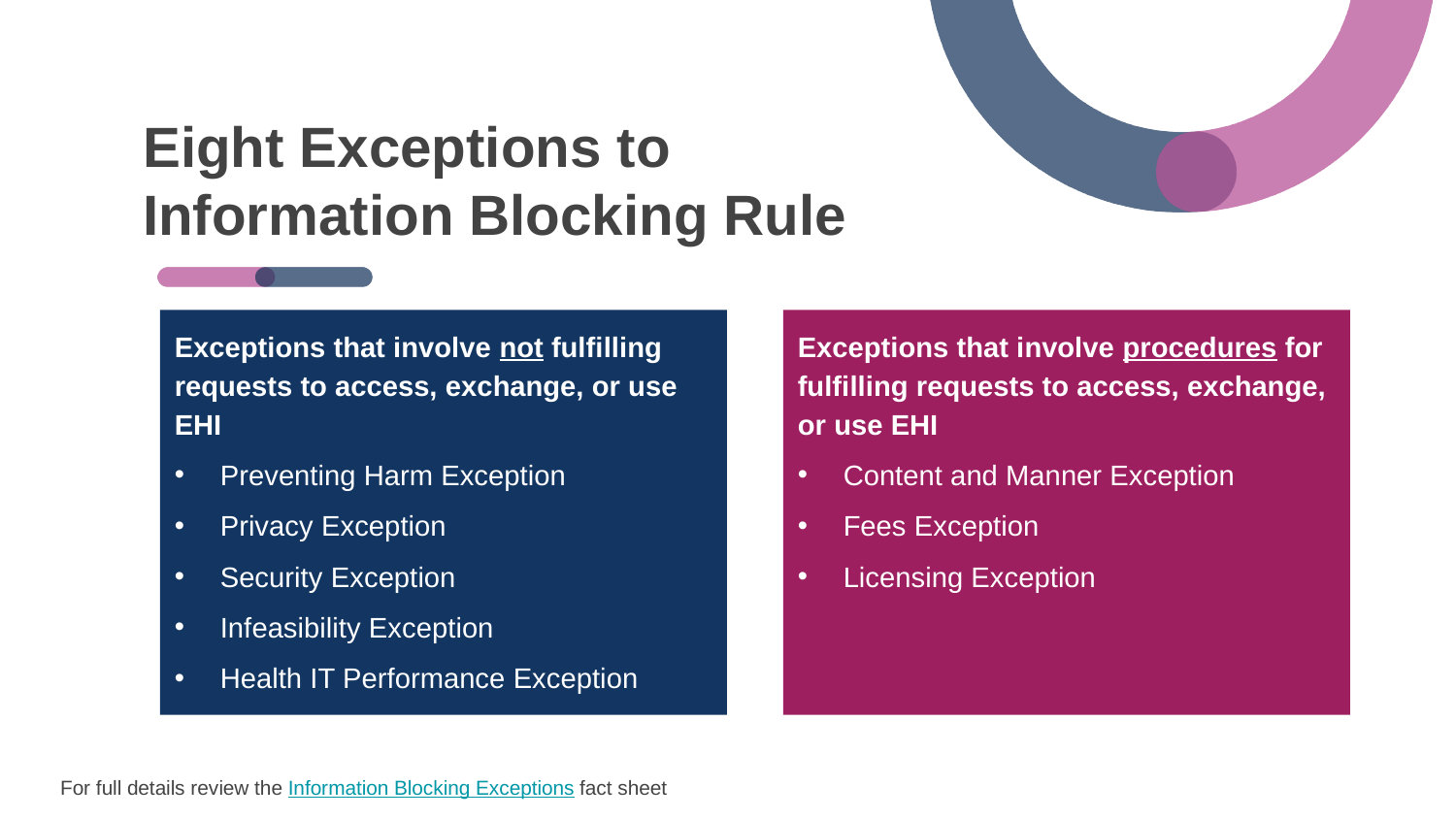

# Eight Exceptions to Information Blocking Rule
Exceptions that involve not fulfilling requests to access, exchange, or use EHI
Preventing Harm Exception
Privacy Exception
Security Exception
Infeasibility Exception
Health IT Performance Exception
Exceptions that involve procedures for fulfilling requests to access, exchange, or use EHI
Content and Manner Exception
Fees Exception
Licensing Exception
For full details review the Information Blocking Exceptions fact sheet